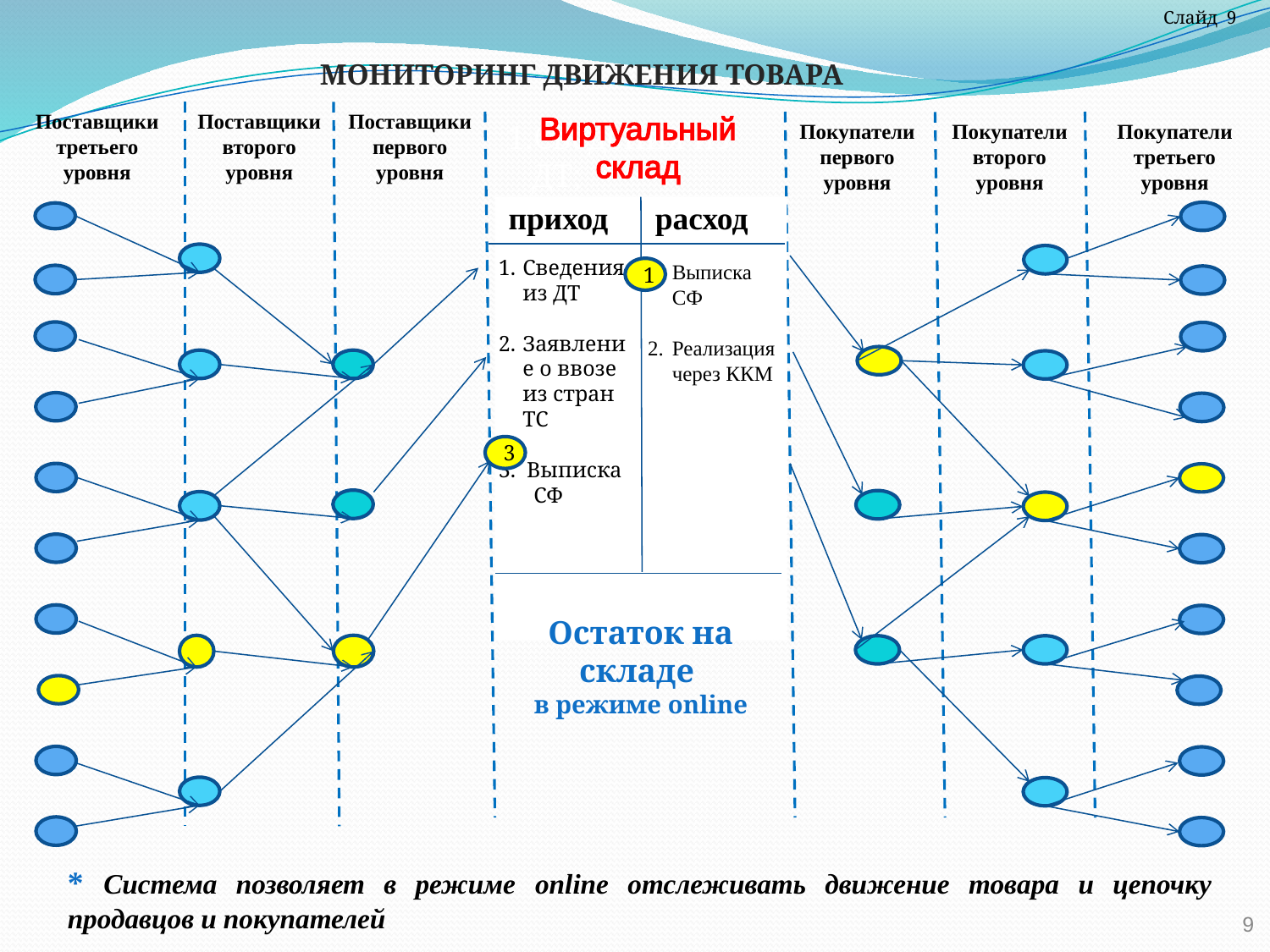

Слайд  9
МОНИТОРИНГ ДВИЖЕНИЯ ТОВАРА
Поставщики третьего уровня
Поставщики второго
уровня
Поставщики первого
уровня
Виртуальный склад
Покупатели третьего уровня
Покупатели первого уровня
Покупатели второго уровня
приход
расход
Сведения из ДТ;

Заявление о ввозе из стран ТС;

Импорт остатков из бухгалтерских

Остаток на складе
в режиме online

Выписка СФ

Реализация через ККМ

Сведения из ДТ

Заявление о ввозе из стран ТС

3.  Выписка    СФ

1

3

* Система позволяет в режиме online отслеживать движение товара и цепочку продавцов и покупателей
9